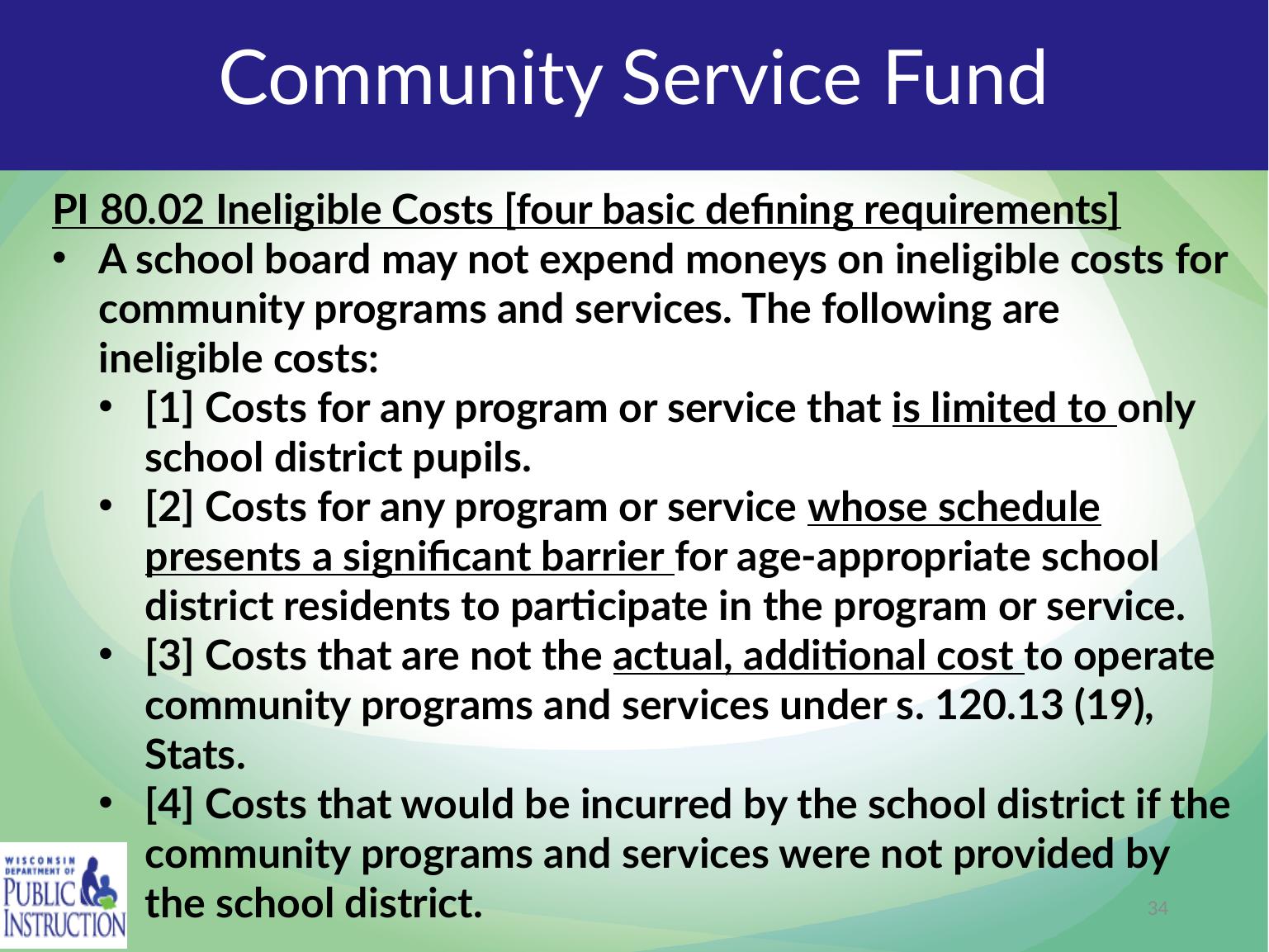

# Community Service Fund
PI 80.02 Ineligible Costs [four basic defining requirements]
A school board may not expend moneys on ineligible costs for community programs and services. The following are ineligible costs:
[1] Costs for any program or service that is limited to only school district pupils.
[2] Costs for any program or service whose schedule presents a significant barrier for age-appropriate school district residents to participate in the program or service.
[3] Costs that are not the actual, additional cost to operate community programs and services under s. 120.13 (19), Stats.
[4] Costs that would be incurred by the school district if the community programs and services were not provided by the school district.

34